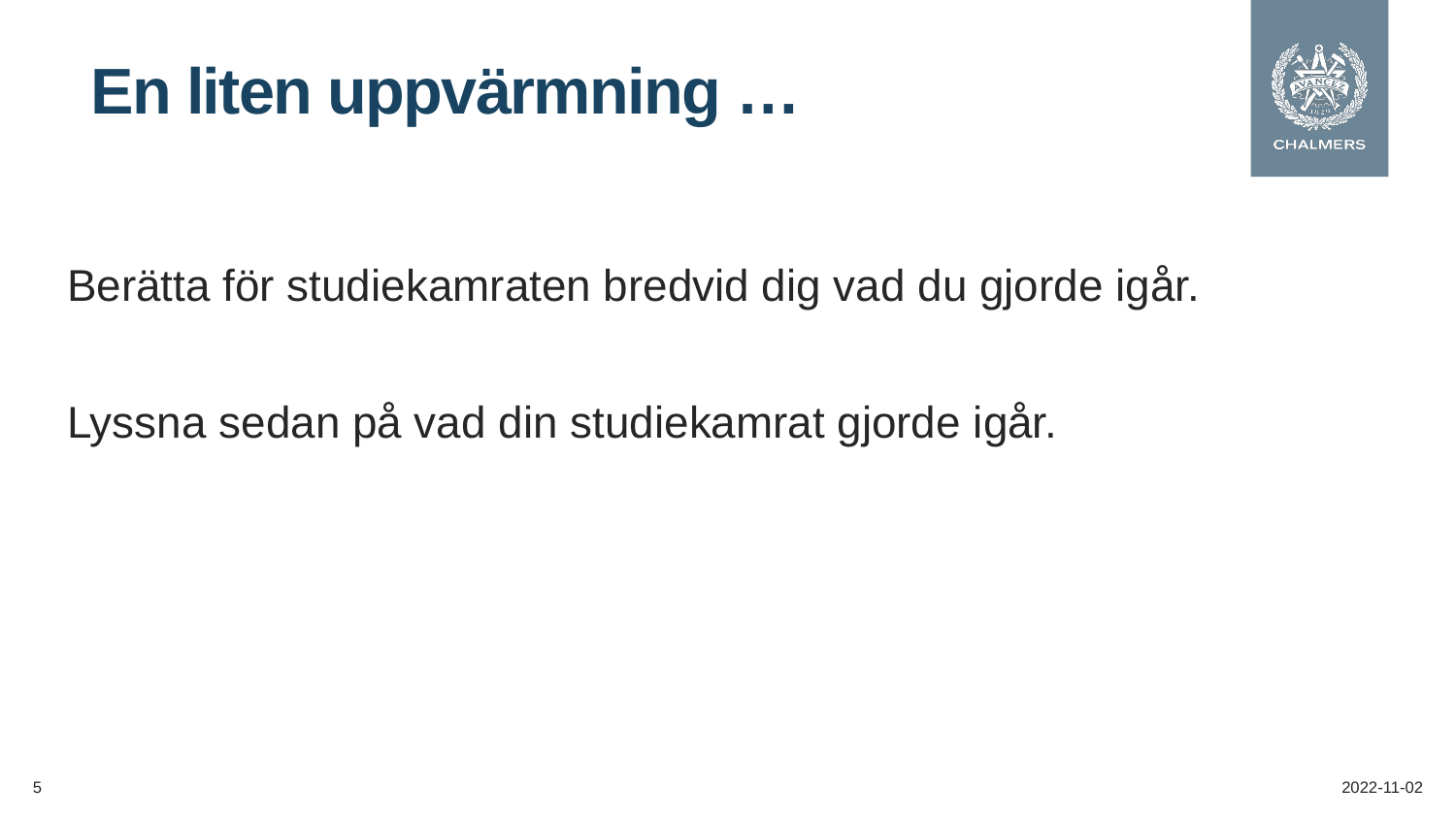

# En liten uppvärmning …

Berätta för studiekamraten bredvid dig vad du gjorde igår.

Lyssna sedan på vad din studiekamrat gjorde igår.
5